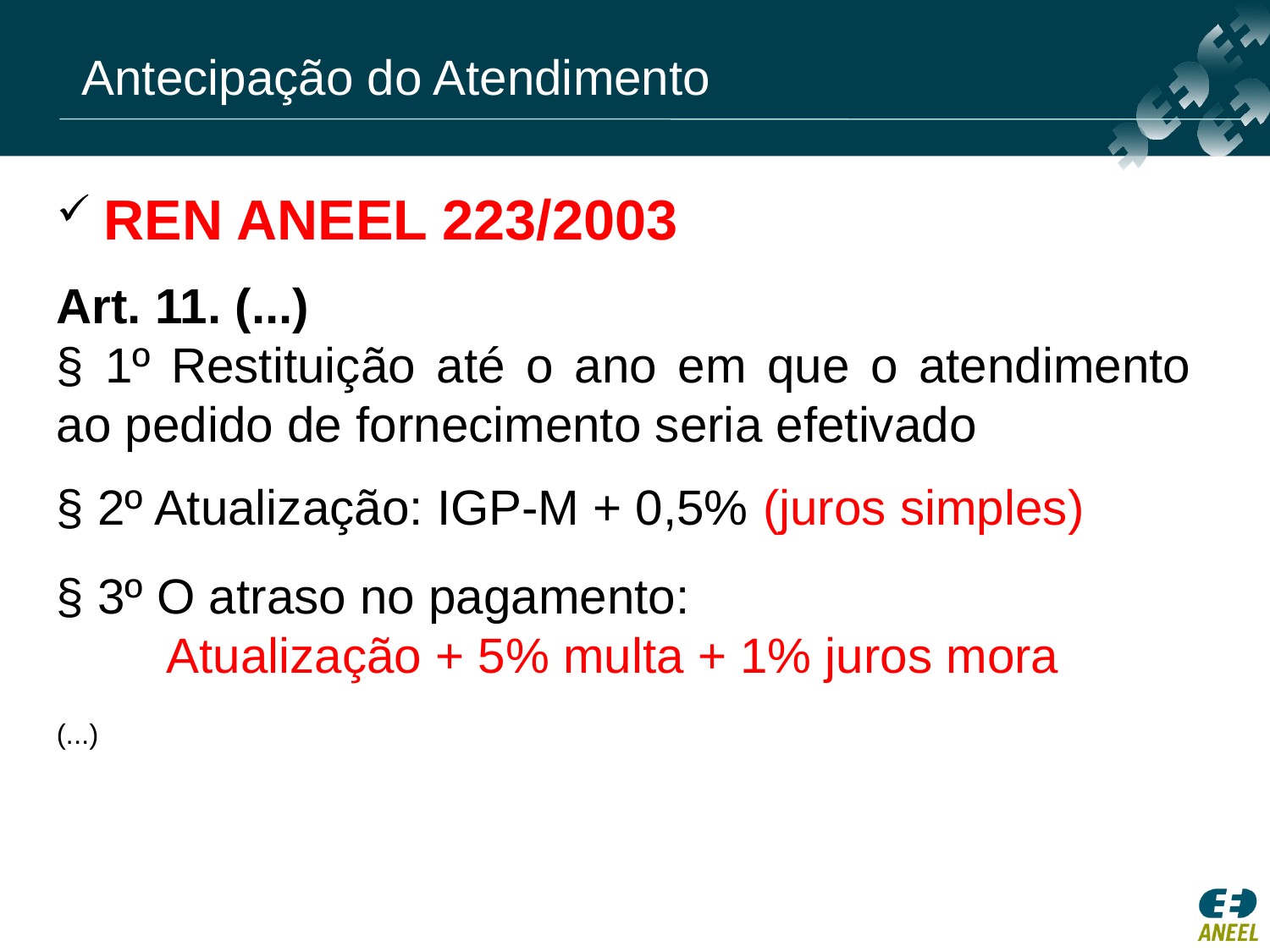

Antecipação do Atendimento

 REN ANEEL 223/2003

Art. 11. (...)
§ 1º Restituição até o ano em que o atendimento ao pedido de fornecimento seria efetivado

§ 2º Atualização: IGP-M + 0,5% (juros simples)

§ 3º O atraso no pagamento:
        Atualização + 5% multa + 1% juros mora

(...)